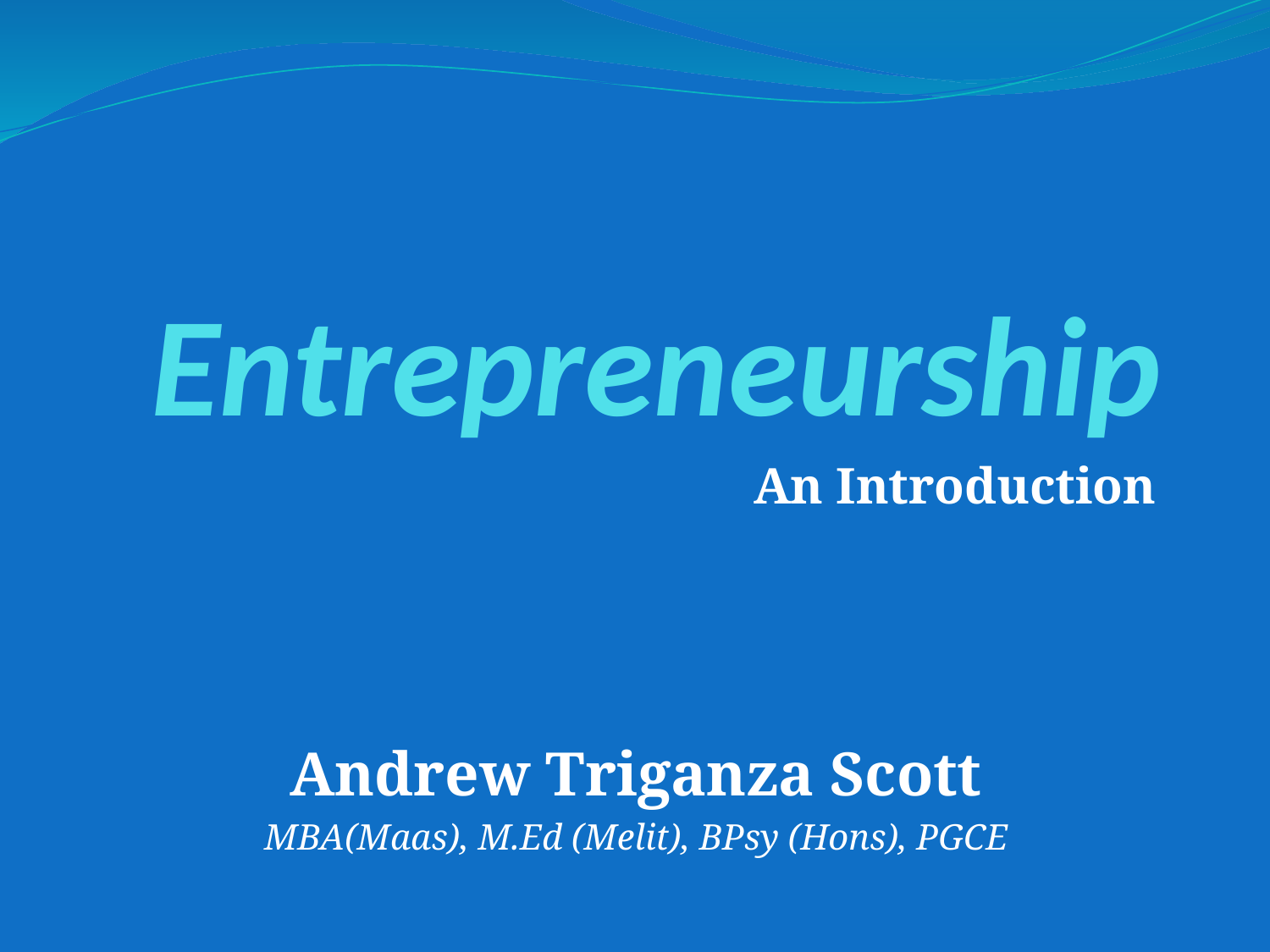

# Entrepreneurship
An Introduction
Andrew Triganza Scott
MBA(Maas), M.Ed (Melit), BPsy (Hons), PGCE